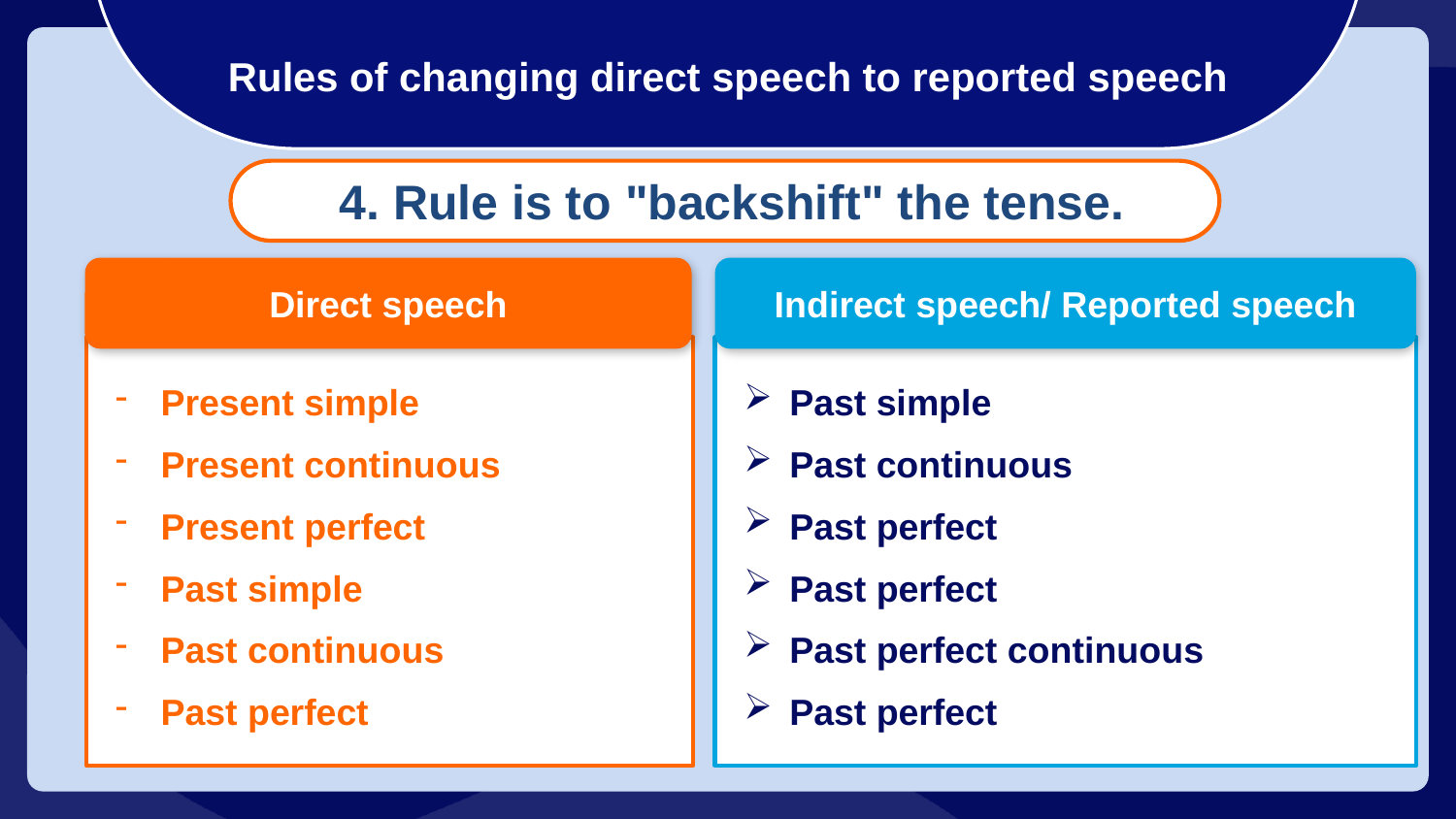

Rules of changing direct speech to reported speech

4. Rule is to "backshift" the tense.
Direct speech
Indirect speech/ Reported speech

Present simple
Present continuous
Present perfect
Past simple
Past continuous
Past perfect

Past simple
Past continuous
Past perfect
Past perfect
Past perfect continuous
Past perfect